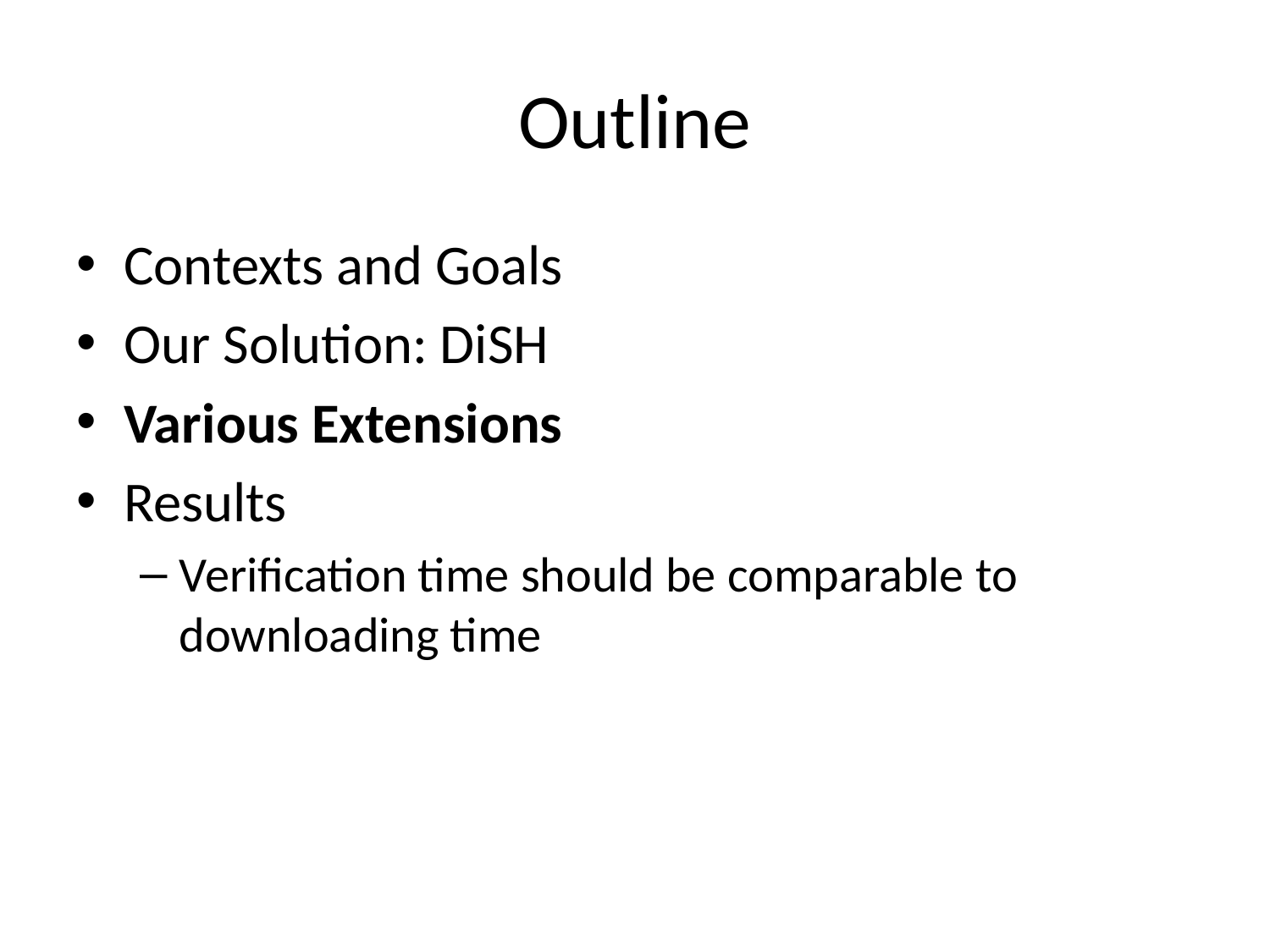

# Outline
Contexts and Goals
Our Solution: DiSH
Various Extensions
Results
Verification time should be comparable to downloading time